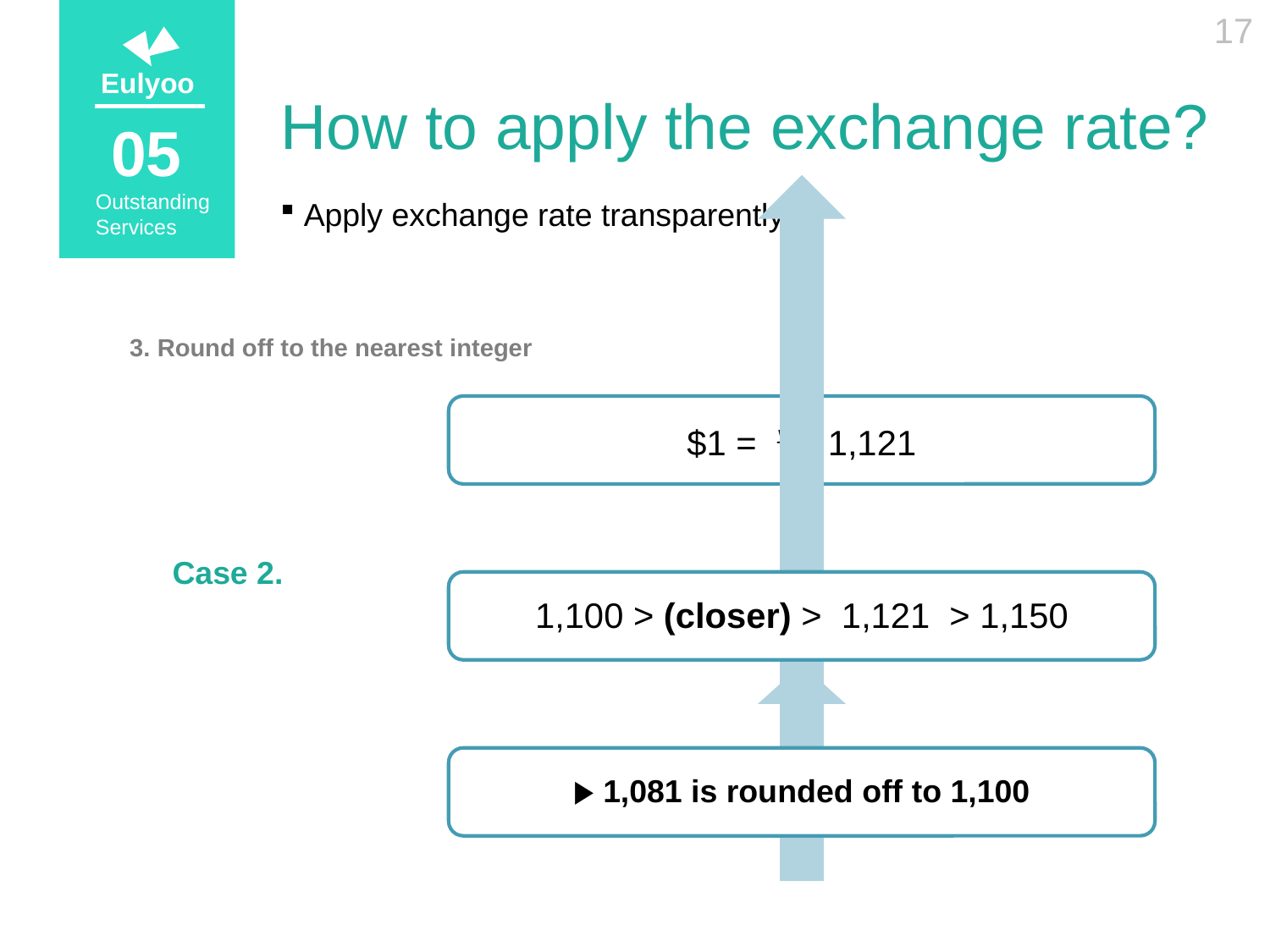

17

Eulyoo
How to apply the exchange rate?

05
Outstanding  Services
 Apply exchange rate transparently
3. Round off to the nearest integer
$1 = ￦ 1,121
1,100 > (closer) >  1,121  > 1,150
▶ 1,081 is rounded off to 1,100
Case 2.